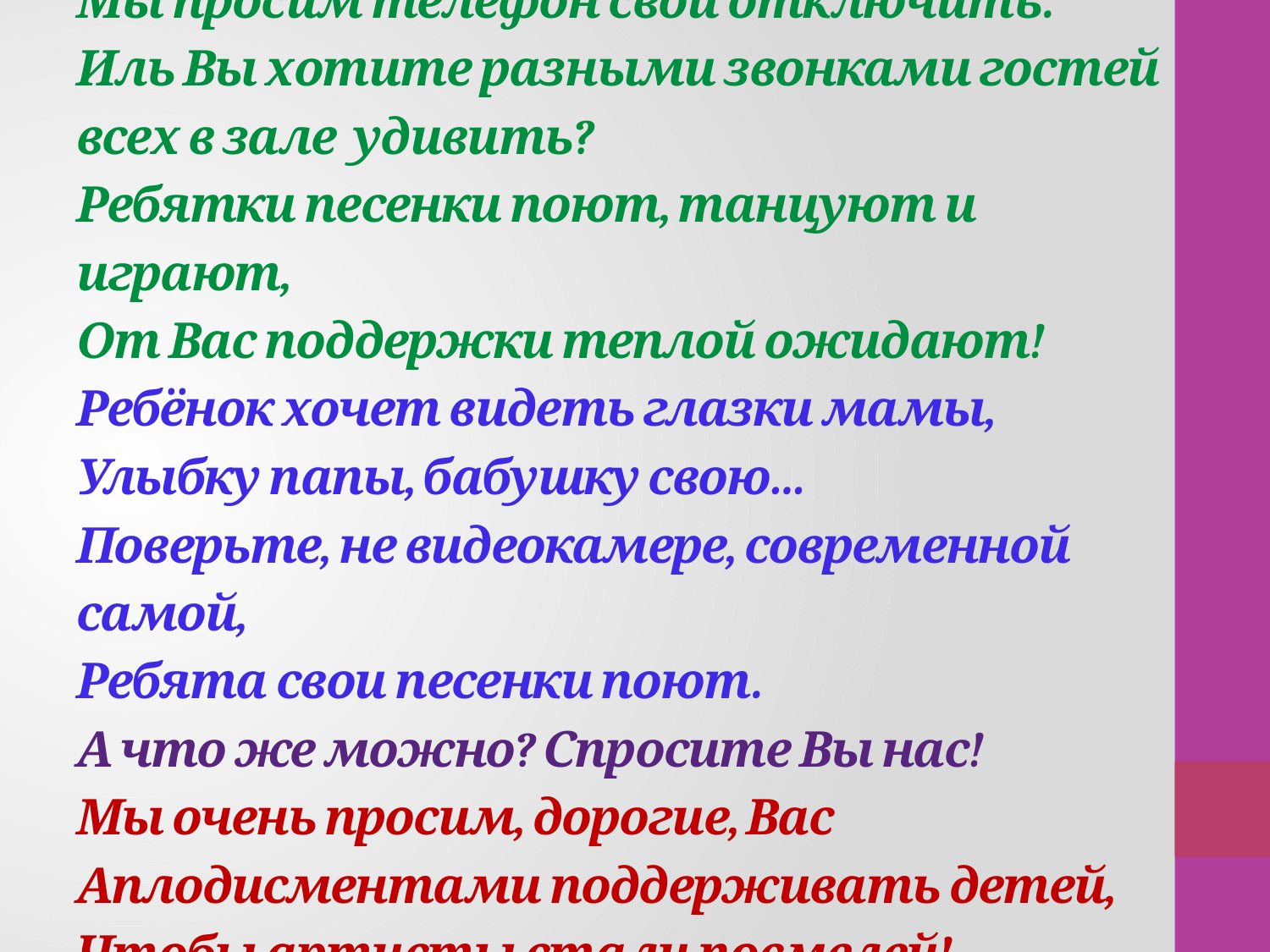

# Мы просим телефон свой отключить. Иль Вы хотите разными звонками гостей всех в зале  удивить? Ребятки песенки поют, танцуют и играют, От Вас поддержки теплой ожидают! Ребёнок хочет видеть глазки мамы, Улыбку папы, бабушку свою… Поверьте, не видеокамере, современной самой, Ребята свои песенки поют. А что же можно? Спросите Вы нас! Мы очень просим, дорогие, Вас Аплодисментами поддерживать детей, Чтобы артисты стали посмелей!